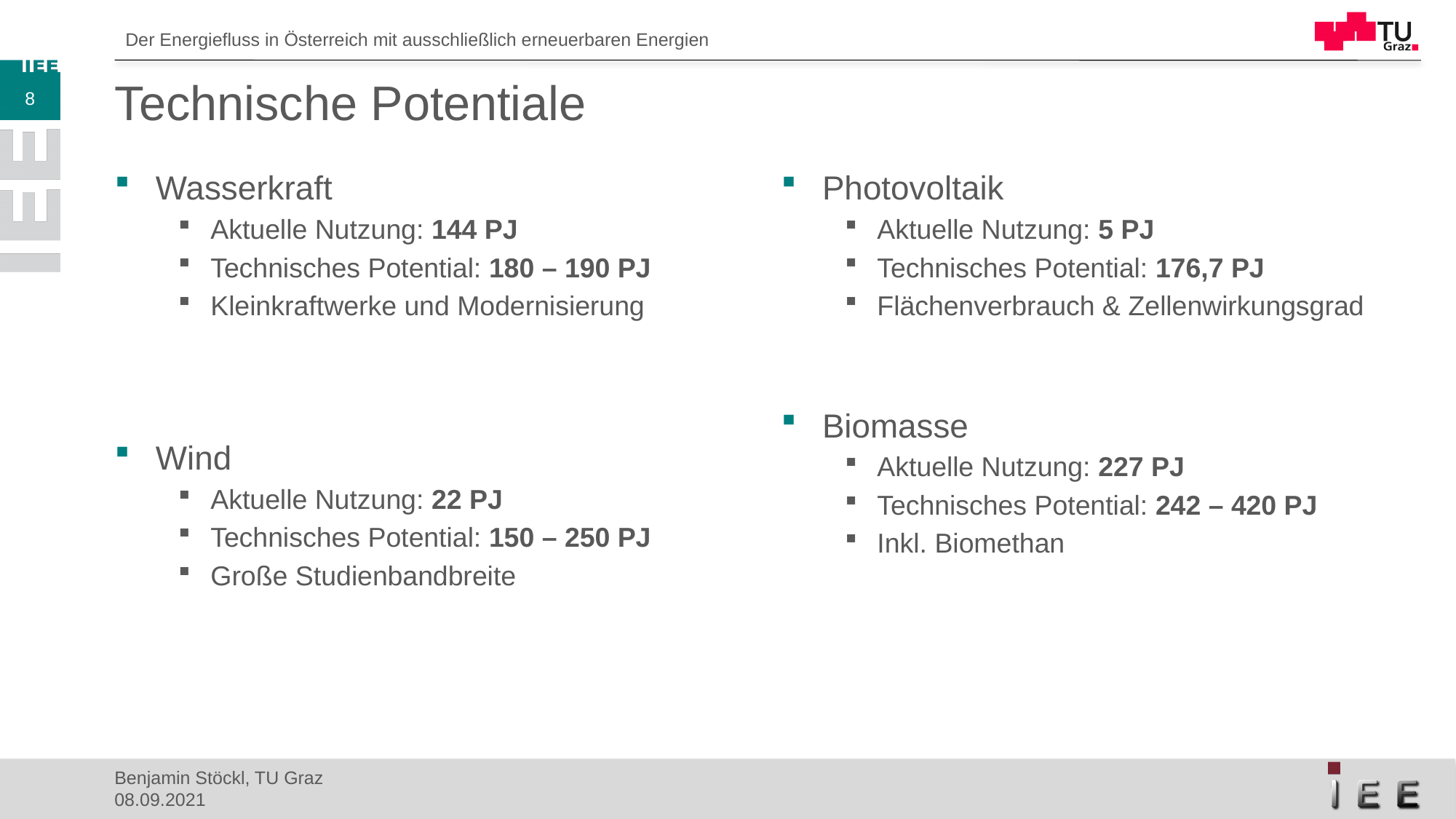

# Technische Potentiale
8
Wasserkraft
Aktuelle Nutzung: 144 PJ
Technisches Potential: 180 – 190 PJ
Kleinkraftwerke und Modernisierung

Wind
Aktuelle Nutzung: 22 PJ
Technisches Potential: 150 – 250 PJ
Große Studienbandbreite
Photovoltaik
Aktuelle Nutzung: 5 PJ
Technisches Potential: 176,7 PJ
Flächenverbrauch & Zellenwirkungsgrad

Biomasse
Aktuelle Nutzung: 227 PJ
Technisches Potential: 242 – 420 PJ
Inkl. Biomethan

Benjamin Stöckl, TU Graz
08.09.2021